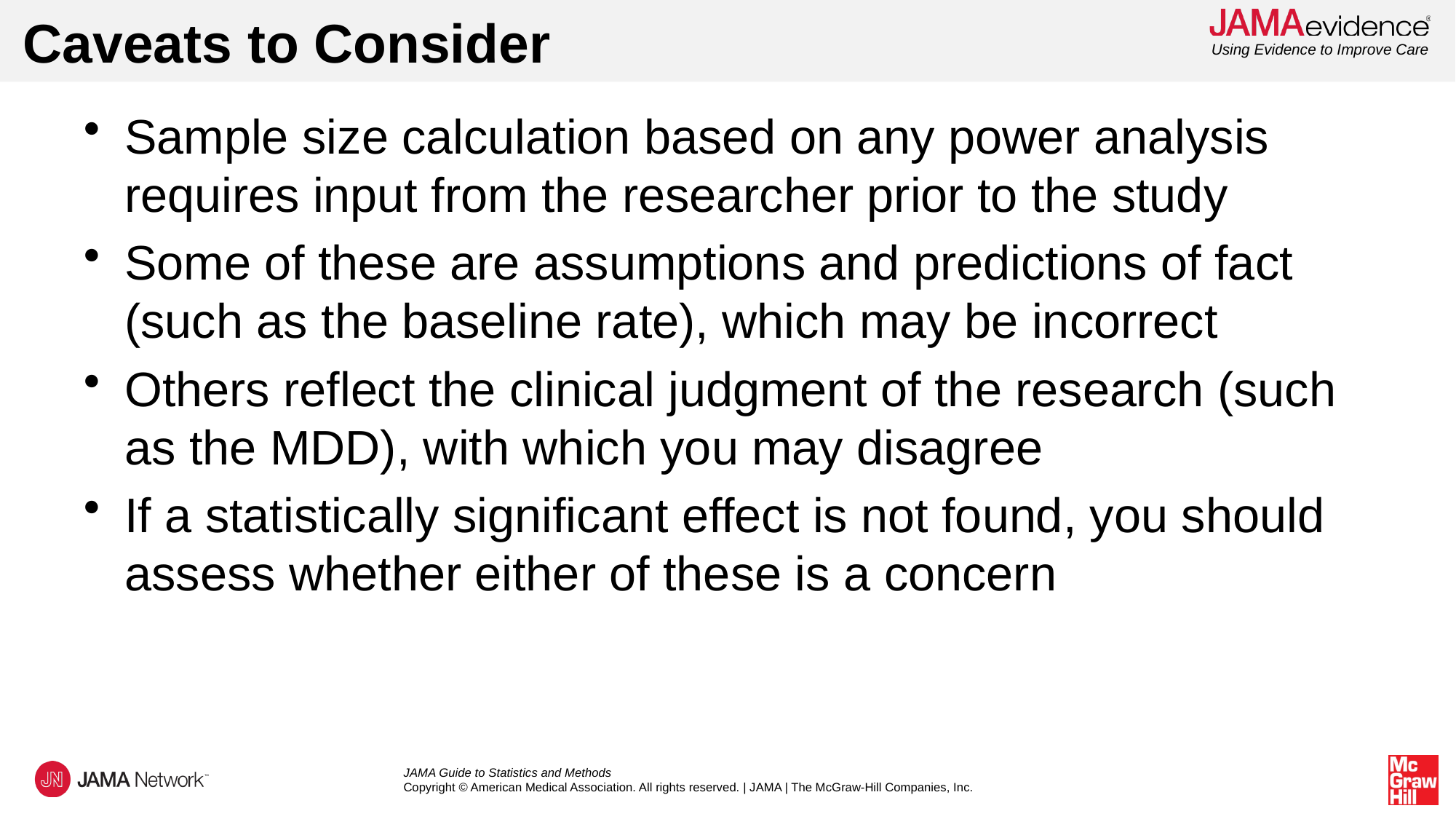

# Caveats to Consider
Sample size calculation based on any power analysis requires input from the researcher prior to the study
Some of these are assumptions and predictions of fact (such as the baseline rate), which may be incorrect
Others reflect the clinical judgment of the research (such as the MDD), with which you may disagree
If a statistically significant effect is not found, you should assess whether either of these is a concern